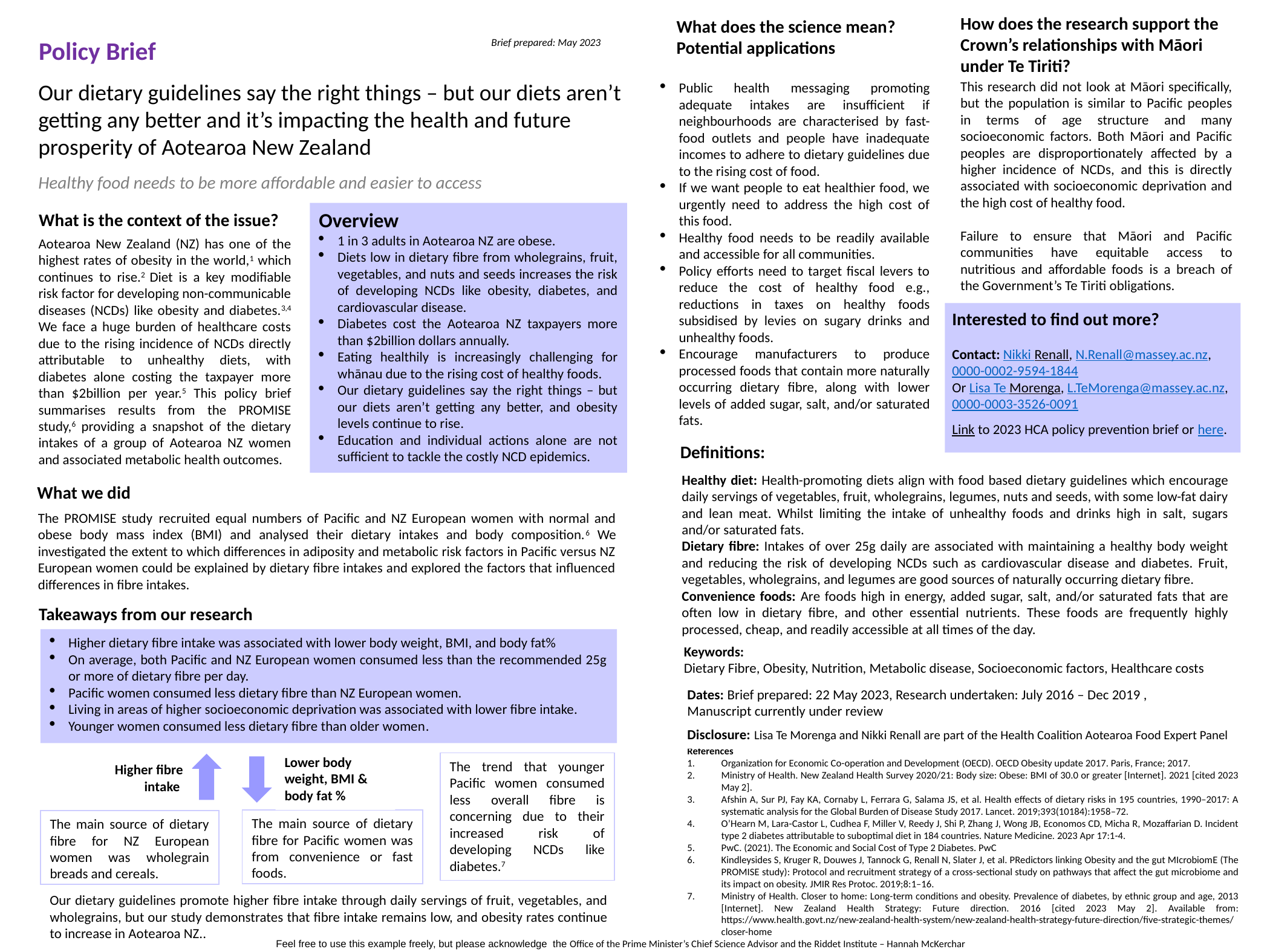

How does the research support the Crown’s relationships with Māori under Te Tiriti?
What does the science mean?
Potential applications
Policy Brief
Brief prepared: May 2023
This research did not look at Māori specifically, but the population is similar to Pacific peoples in terms of age structure and many socioeconomic factors. Both Māori and Pacific peoples are disproportionately affected by a higher incidence of NCDs, and this is directly associated with socioeconomic deprivation and the high cost of healthy food.

Failure to ensure that Māori and Pacific communities have equitable access to nutritious and affordable foods is a breach of the Government’s Te Tiriti obligations.
Our dietary guidelines say the right things – but our diets aren’t getting any better and it’s impacting the health and future prosperity of Aotearoa New Zealand

Healthy food needs to be more affordable and easier to access
Public health messaging promoting adequate intakes are insufficient if neighbourhoods are characterised by fast-food outlets and people have inadequate incomes to adhere to dietary guidelines due to the rising cost of food.
If we want people to eat healthier food, we urgently need to address the high cost of this food.
Healthy food needs to be readily available and accessible for all communities.
Policy efforts need to target fiscal levers to reduce the cost of healthy food e.g., reductions in taxes on healthy foods subsidised by levies on sugary drinks and unhealthy foods.
Encourage manufacturers to produce processed foods that contain more naturally occurring dietary fibre, along with lower levels of added sugar, salt, and/or saturated fats.

Overview
1 in 3 adults in Aotearoa NZ are obese.
Diets low in dietary fibre from wholegrains, fruit, vegetables, and nuts and seeds increases the risk of developing NCDs like obesity, diabetes, and cardiovascular disease.
Diabetes cost the Aotearoa NZ taxpayers more than $2billion dollars annually.
Eating healthily is increasingly challenging for whānau due to the rising cost of healthy foods.
Our dietary guidelines say the right things – but our diets aren’t getting any better, and obesity levels continue to rise.
Education and individual actions alone are not sufficient to tackle the costly NCD epidemics.
What is the context of the issue?
Aotearoa New Zealand (NZ) has one of the highest rates of obesity in the world,1 which continues to rise.2 Diet is a key modifiable risk factor for developing non-communicable diseases (NCDs) like obesity and diabetes.3,4 We face a huge burden of healthcare costs due to the rising incidence of NCDs directly attributable to unhealthy diets, with diabetes alone costing the taxpayer more than $2billion per year.5 This policy brief summarises results from the PROMISE study,6 providing a snapshot of the dietary intakes of a group of Aotearoa NZ women and associated metabolic health outcomes.
Interested to find out more?

Contact: Nikki Renall, N.Renall@massey.ac.nz,
0000-0002-9594-1844
Or Lisa Te Morenga, L.TeMorenga@massey.ac.nz, 0000-0003-3526-0091
Link to 2023 HCA policy prevention brief or here.

Definitions:

Healthy diet: Health-promoting diets align with food based dietary guidelines which encourage daily servings of vegetables, fruit, wholegrains, legumes, nuts and seeds, with some low-fat dairy and lean meat. Whilst limiting the intake of unhealthy foods and drinks high in salt, sugars and/or saturated fats.
Dietary fibre: Intakes of over 25g daily are associated with maintaining a healthy body weight and reducing the risk of developing NCDs such as cardiovascular disease and diabetes. Fruit, vegetables, wholegrains, and legumes are good sources of naturally occurring dietary fibre.
Convenience foods: Are foods high in energy, added sugar, salt, and/or saturated fats that are often low in dietary fibre, and other essential nutrients. These foods are frequently highly processed, cheap, and readily accessible at all times of the day.
What we did
The PROMISE study recruited equal numbers of Pacific and NZ European women with normal and obese body mass index (BMI) and analysed their dietary intakes and body composition.6 We investigated the extent to which differences in adiposity and metabolic risk factors in Pacific versus NZ European women could be explained by dietary fibre intakes and explored the factors that influenced differences in fibre intakes.
Takeaways from our research
Higher dietary fibre intake was associated with lower body weight, BMI, and body fat%
On average, both Pacific and NZ European women consumed less than the recommended 25g or more of dietary fibre per day.
Pacific women consumed less dietary fibre than NZ European women.
Living in areas of higher socioeconomic deprivation was associated with lower fibre intake.
Younger women consumed less dietary fibre than older women.

Keywords:
Dietary Fibre, Obesity, Nutrition, Metabolic disease, Socioeconomic factors, Healthcare costs

Dates: Brief prepared: 22 May 2023, Research undertaken: July 2016 – Dec 2019 , Manuscript currently under review

Disclosure: Lisa Te Morenga and Nikki Renall are part of the Health Coalition Aotearoa Food Expert Panel

References
Organization for Economic Co-operation and Development (OECD). OECD Obesity update 2017. Paris, France; 2017.
Ministry of Health. New Zealand Health Survey 2020/21: Body size: Obese: BMI of 30.0 or greater [Internet]. 2021 [cited 2023 May 2].
Afshin A, Sur PJ, Fay KA, Cornaby L, Ferrara G, Salama JS, et al. Health effects of dietary risks in 195 countries, 1990–2017: A systematic analysis for the Global Burden of Disease Study 2017. Lancet. 2019;393(10184):1958–72.
O’Hearn M, Lara-Castor L, Cudhea F, Miller V, Reedy J, Shi P, Zhang J, Wong JB, Economos CD, Micha R, Mozaffarian D. Incident type 2 diabetes attributable to suboptimal diet in 184 countries. Nature Medicine. 2023 Apr 17:1-4.
PwC. (2021). The Economic and Social Cost of Type 2 Diabetes. PwC
Kindleysides S, Kruger R, Douwes J, Tannock G, Renall N, Slater J, et al. PRedictors linking Obesity and the gut MIcrobiomE (The PROMISE study): Protocol and recruitment strategy of a cross-sectional study on pathways that affect the gut microbiome and its impact on obesity. JMIR Res Protoc. 2019;8:1–16.
Ministry of Health. Closer to home: Long-term conditions and obesity. Prevalence of diabetes, by ethnic group and age, 2013 [Internet]. New Zealand Health Strategy: Future direction. 2016 [cited 2023 May 2]. Available from: https://www.health.govt.nz/new-zealand-health-system/new-zealand-health-strategy-future-direction/five-strategic-themes/closer-home

Lower body weight, BMI & body fat %
The trend that younger Pacific women consumed less overall fibre is concerning due to their increased risk of developing NCDs like diabetes.7

Higher fibre intake

The main source of dietary fibre for Pacific women was from convenience or fast foods.
The main source of dietary fibre for NZ European women was wholegrain breads and cereals.
Our dietary guidelines promote higher fibre intake through daily servings of fruit, vegetables, and wholegrains, but our study demonstrates that fibre intake remains low, and obesity rates continue to increase in Aotearoa NZ..
Feel free to use this example freely, but please acknowledge  the Office of the Prime Minister’s Chief Science Advisor and the Riddet Institute – Hannah McKerchar